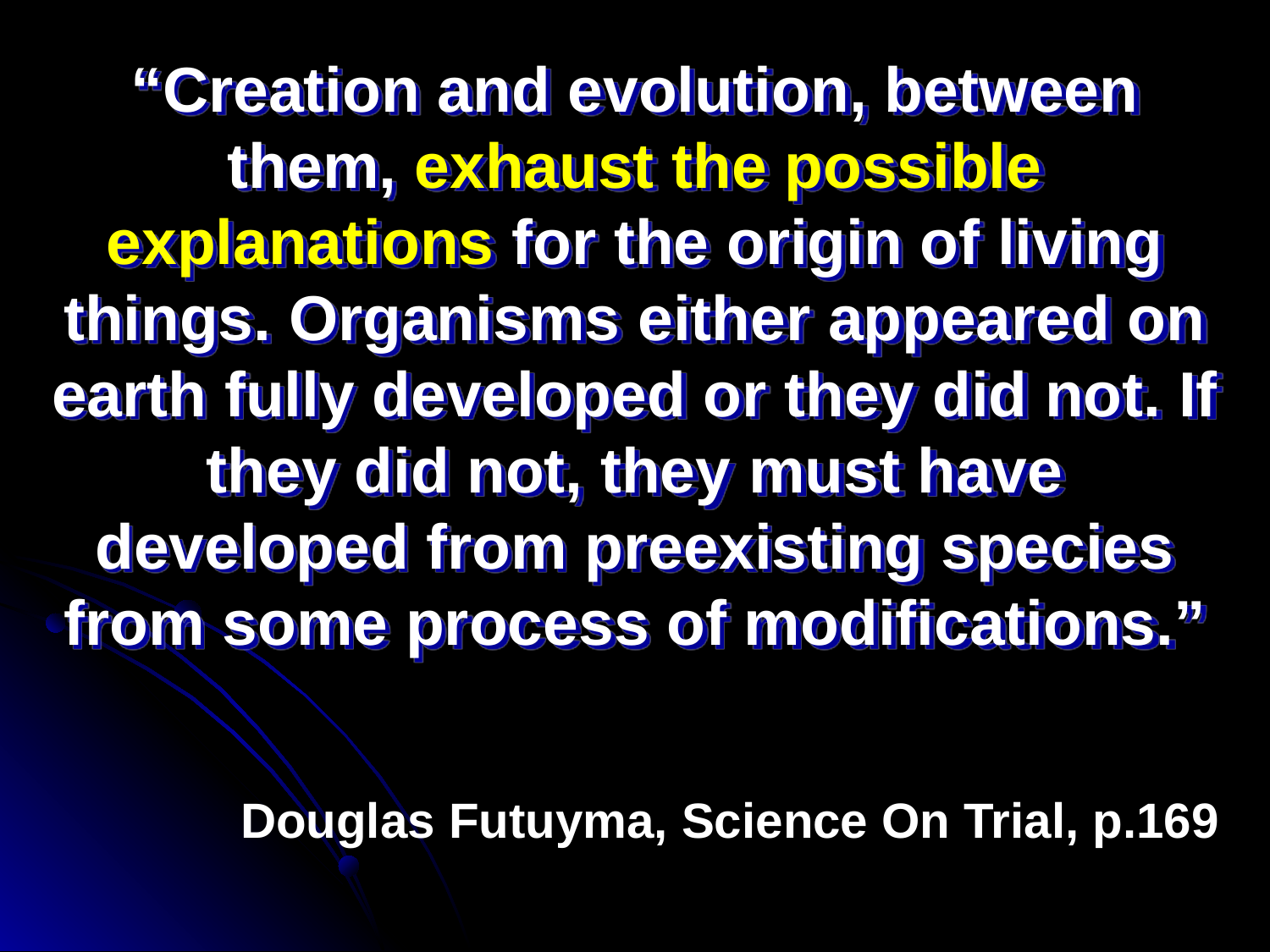

“Creation and evolution, between them, exhaust the possible explanations for the origin of living things. Organisms either appeared on earth fully developed or they did not. If they did not, they must have developed from preexisting species from some process of modifications.”
# Douglas Futuyma, Science On Trial, p.169